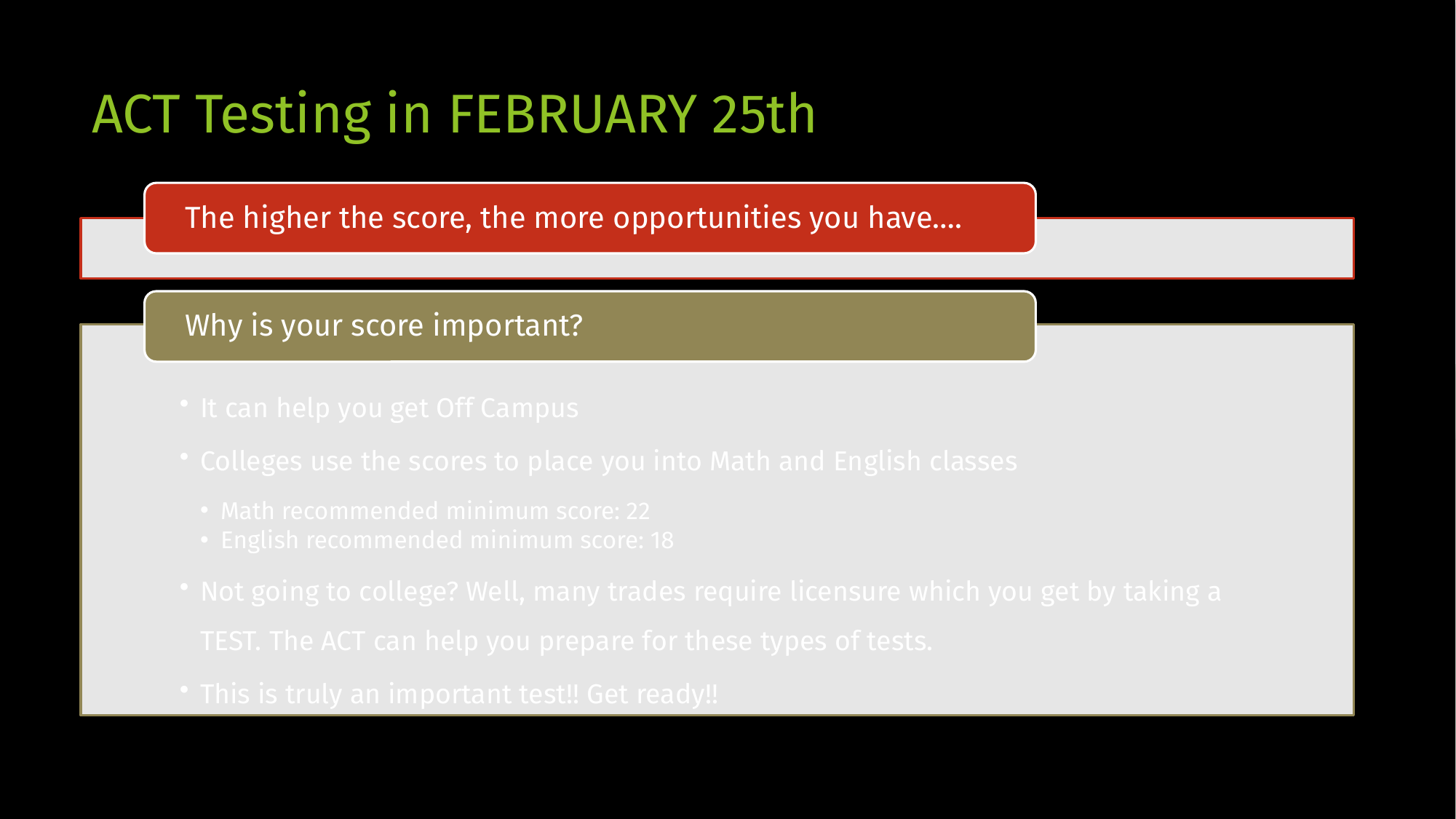

# ACT Testing in FEBRUARY 25th
The higher the score, the more opportunities you have….
It can help you get Off Campus
Colleges use the scores to place you into Math and English classes
Math recommended minimum score: 22
English recommended minimum score: 18
Not going to college? Well, many trades require licensure which you get by taking a TEST. The ACT can help you prepare for these types of tests.
This is truly an important test!! Get ready!!
Why is your score important?